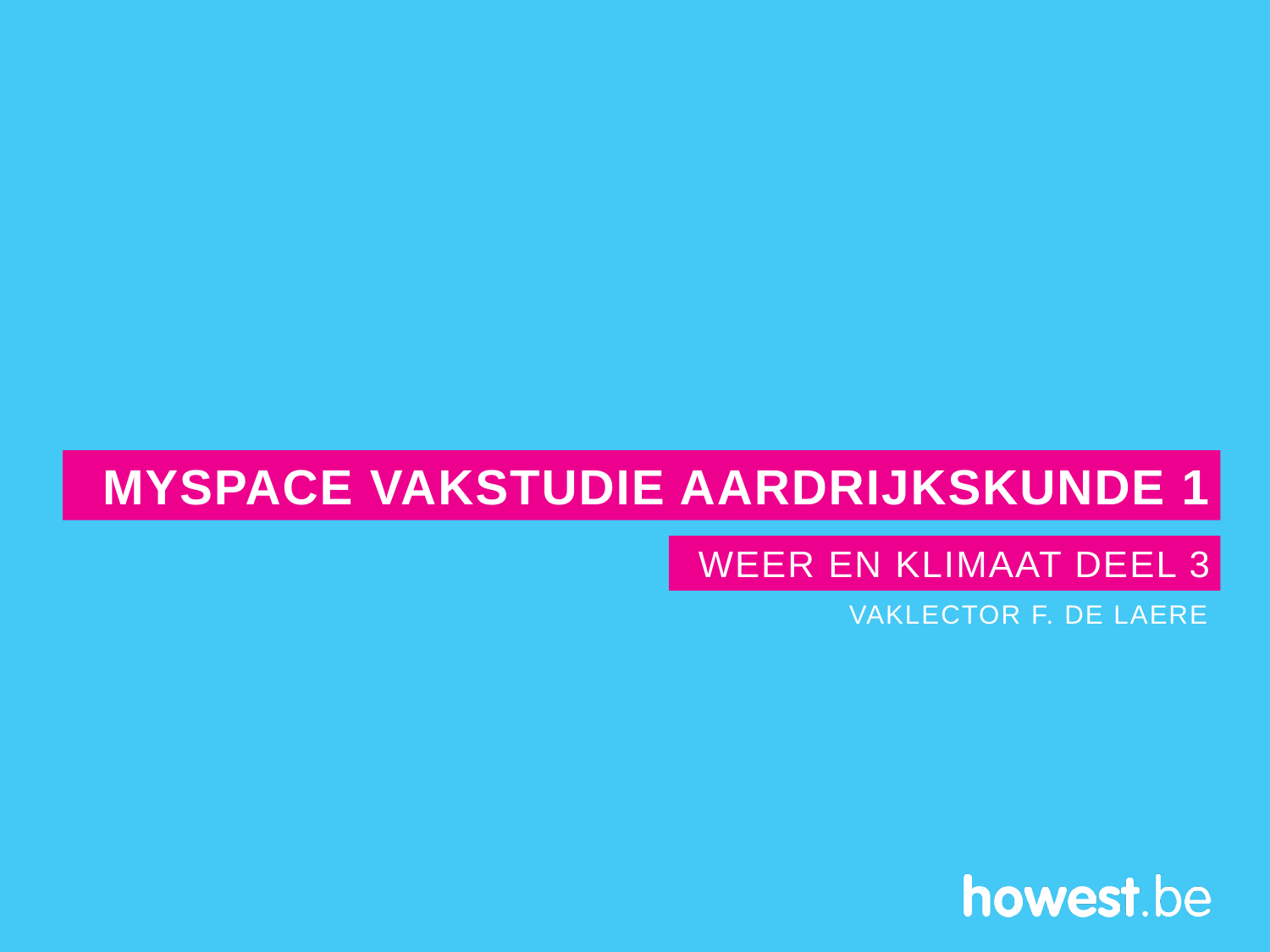

# Myspace vakstudie aardrijkskunde 1
Weer en klimaat deel 3
Vaklector F. De Laere